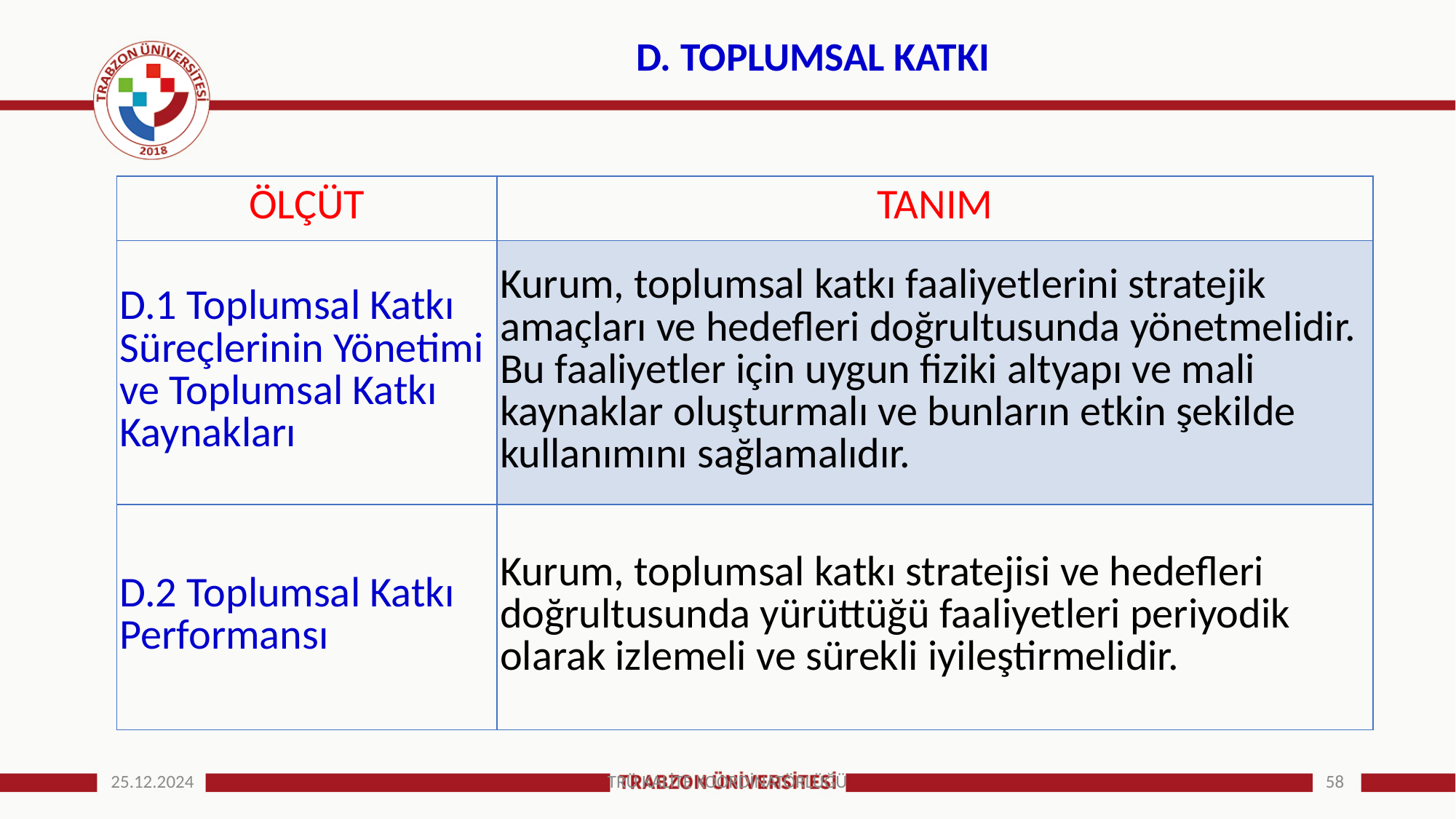

# D. TOPLUMSAL KATKI
| ÖLÇÜT | TANIM |
| --- | --- |
| D.1 Toplumsal Katkı Süreçlerinin Yönetimi ve Toplumsal Katkı Kaynakları | Kurum, toplumsal katkı faaliyetlerini stratejik amaçları ve hedefleri doğrultusunda yönetmelidir. Bu faaliyetler için uygun fiziki altyapı ve mali kaynaklar oluşturmalı ve bunların etkin şekilde kullanımını sağlamalıdır. |
| D.2 Toplumsal Katkı Performansı | Kurum, toplumsal katkı stratejisi ve hedefleri doğrultusunda yürüttüğü faaliyetleri periyodik olarak izlemeli ve sürekli iyileştirmelidir. |
25.12.2024
TRÜ KALİTE KOORDİNATÖRLÜĞÜ
58